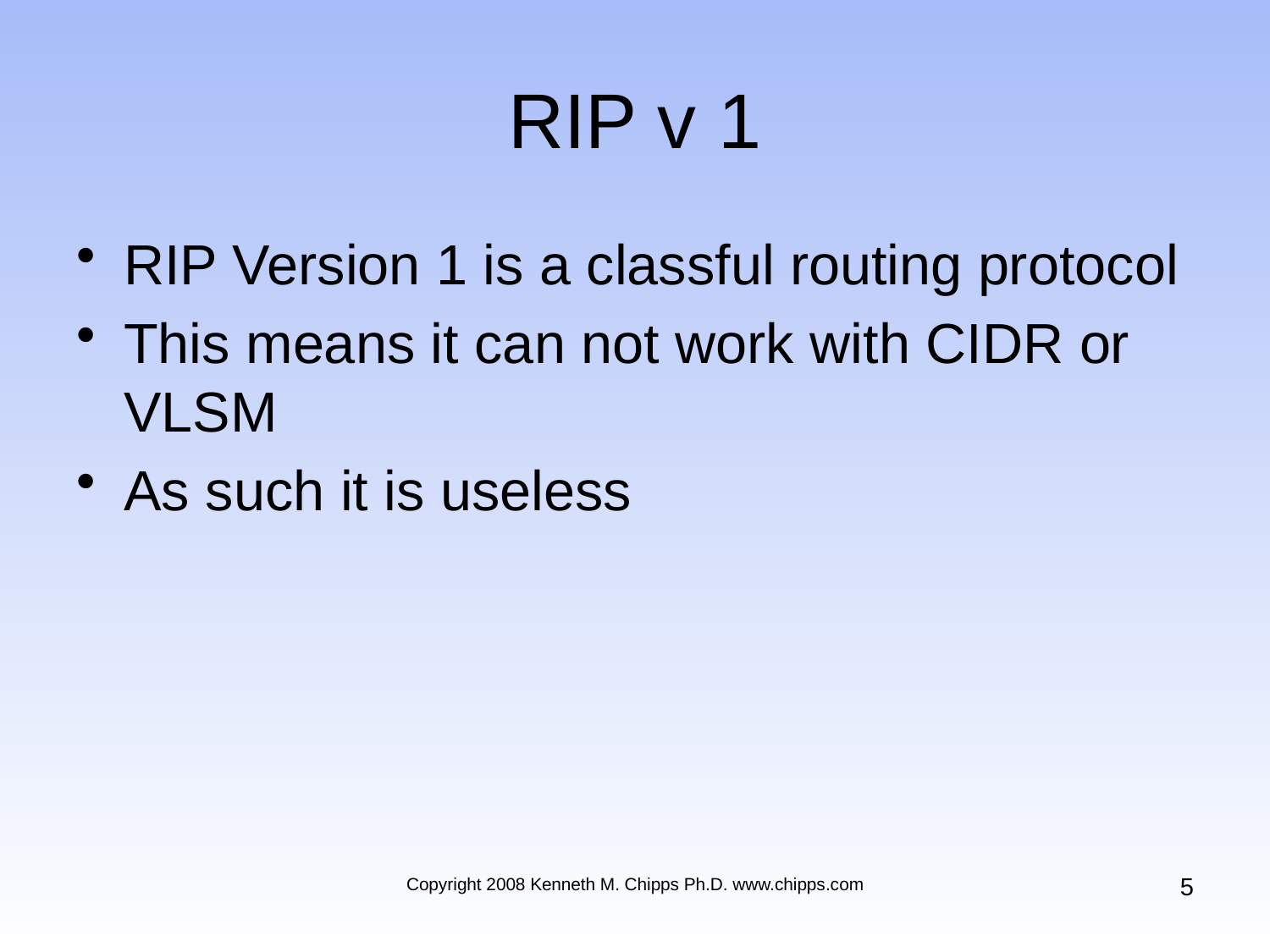

# RIP v 1
RIP Version 1 is a classful routing protocol
This means it can not work with CIDR or VLSM
As such it is useless
5
Copyright 2008 Kenneth M. Chipps Ph.D. www.chipps.com